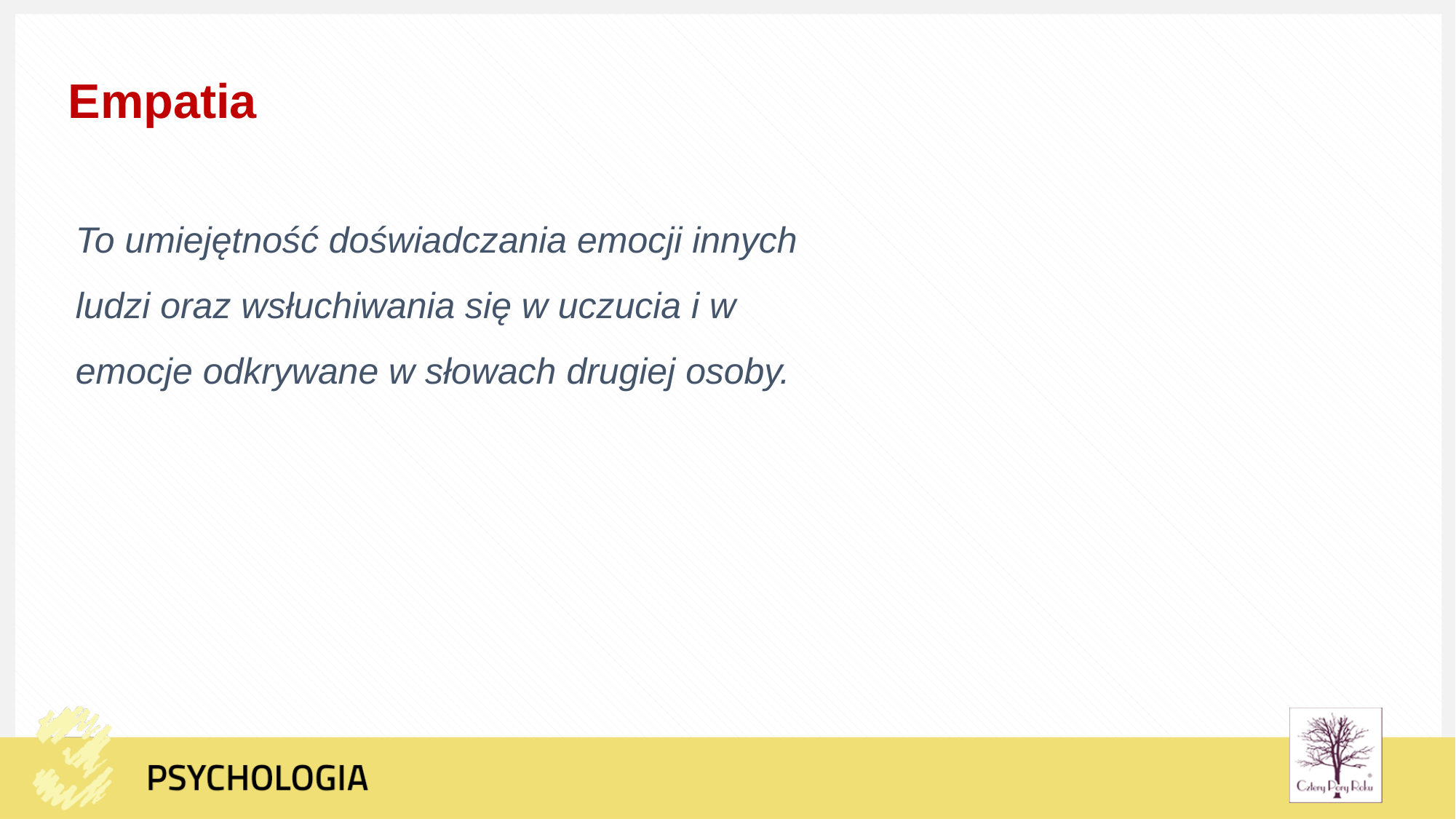

Empatia
To umiejętność doświadczania emocji innych ludzi oraz wsłuchiwania się w uczucia i w emocje odkrywane w słowach drugiej osoby.